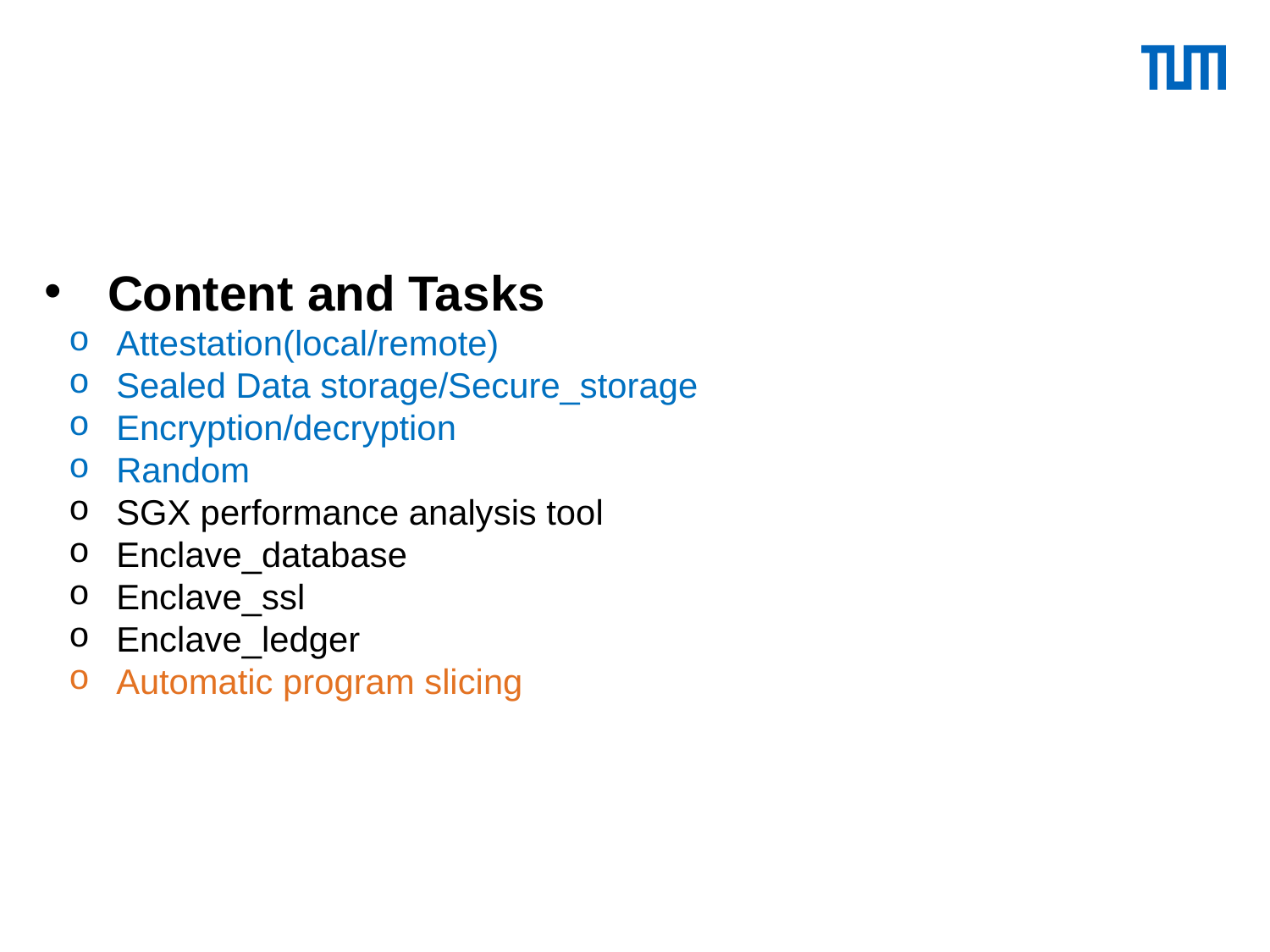

Content and Tasks
Attestation(local/remote)
Sealed Data storage/Secure_storage
Encryption/decryption
Random
SGX performance analysis tool
Enclave_database
Enclave_ssl
Enclave_ledger
Automatic program slicing